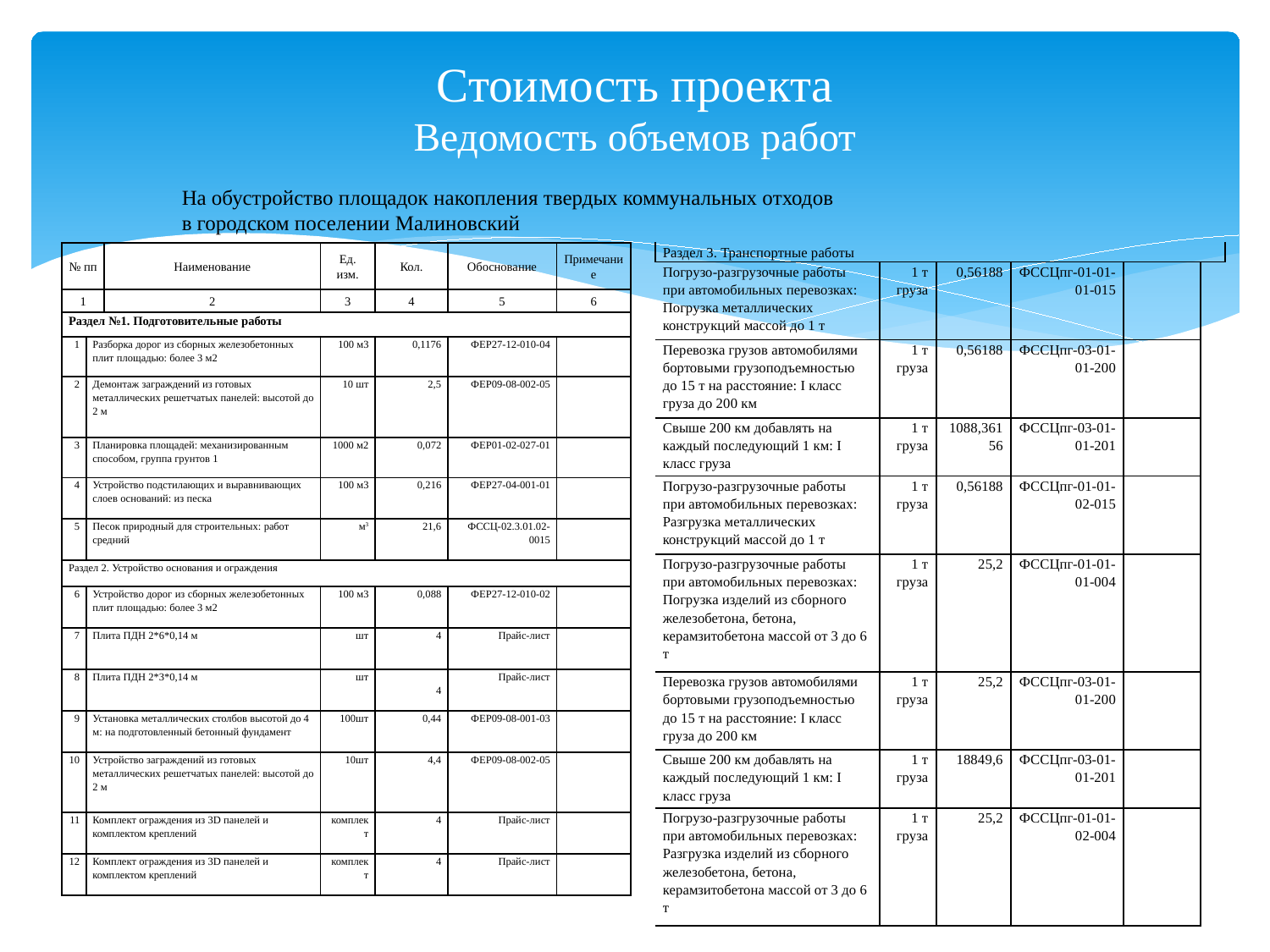

# Стоимость проекта Ведомость объемов работ
На обустройство площадок накопления твердых коммунальных отходов
в городском поселении Малиновский
| Раздел 3. Транспортные работы |  |  |  |  |  |
| --- | --- | --- | --- | --- | --- |
| Погрузо-разгрузочные работы при автомобильных перевозках: Погрузка металлических конструкций массой до 1 т | 1 т груза | 0,56188 | ФССЦпг-01-01-01-015 |  |  |
| Перевозка грузов автомобилями бортовыми грузоподъемностью до 15 т на расстояние: I класс груза до 200 км | 1 т груза | 0,56188 | ФССЦпг-03-01-01-200 |  |  |
| Свыше 200 км добавлять на каждый последующий 1 км: I класс груза | 1 т груза | 1088,36156 | ФССЦпг-03-01-01-201 |  |  |
| Погрузо-разгрузочные работы при автомобильных перевозках: Разгрузка металлических конструкций массой до 1 т | 1 т груза | 0,56188 | ФССЦпг-01-01-02-015 |  |  |
| Погрузо-разгрузочные работы при автомобильных перевозках: Погрузка изделий из сборного железобетона, бетона, керамзитобетона массой от 3 до 6 т | 1 т груза | 25,2 | ФССЦпг-01-01-01-004 |  |  |
| Перевозка грузов автомобилями бортовыми грузоподъемностью до 15 т на расстояние: I класс груза до 200 км | 1 т груза | 25,2 | ФССЦпг-03-01-01-200 |  |  |
| Свыше 200 км добавлять на каждый последующий 1 км: I класс груза | 1 т груза | 18849,6 | ФССЦпг-03-01-01-201 |  |  |
| Погрузо-разгрузочные работы при автомобильных перевозках: Разгрузка изделий из сборного железобетона, бетона, керамзитобетона массой от 3 до 6 т | 1 т груза | 25,2 | ФССЦпг-01-01-02-004 |  |  |
| № пп |  | Наименование | Ед. изм. | Кол. | Обоснование | Примечание |
| --- | --- | --- | --- | --- | --- | --- |
| 1 |  | 2 | 3 | 4 | 5 | 6 |
| Раздел №1. Подготовительные работы |  |  |  |  |  |  |
| 1 | Разборка дорог из сборных железобетонных плит площадью: более 3 м2 |  | 100 м3 | 0,1176 | ФЕР27-12-010-04 |  |
| 2 | Демонтаж заграждений из готовых металлических решетчатых панелей: высотой до 2 м |  | 10 шт | 2,5 | ФЕР09-08-002-05 |  |
| 3 | Планировка площадей: механизированным способом, группа грунтов 1 |  | 1000 м2 | 0,072 | ФЕР01-02-027-01 |  |
| 4 | Устройство подстилающих и выравнивающих слоев оснований: из песка |  | 100 м3 | 0,216 | ФЕР27-04-001-01 |  |
| 5 | Песок природный для строительных: работ средний |  | м3 | 21,6 | ФССЦ-02.3.01.02-0015 |  |
| Раздел 2. Устройство основания и ограждения |  |  |  |  |  |  |
| 6 | Устройство дорог из сборных железобетонных плит площадью: более 3 м2 |  | 100 м3 | 0,088 | ФЕР27-12-010-02 |  |
| 7 | Плита ПДН 2\*6\*0,14 м |  | шт | 4 | Прайс-лист |  |
| 8 | Плита ПДН 2\*3\*0,14 м |  | шт | 4 | Прайс-лист |  |
| 9 | Установка металлических столбов высотой до 4 м: на подготовленный бетонный фундамент |  | 100шт | 0,44 | ФЕР09-08-001-03 |  |
| 10 | Устройство заграждений из готовых металлических решетчатых панелей: высотой до 2 м |  | 10шт | 4,4 | ФЕР09-08-002-05 |  |
| 11 | Комплект ограждения из 3D панелей и комплектом креплений |  | комплект | 4 | Прайс-лист |  |
| 12 | Комплект ограждения из 3D панелей и комплектом креплений |  | комплект | 4 | Прайс-лист |  |